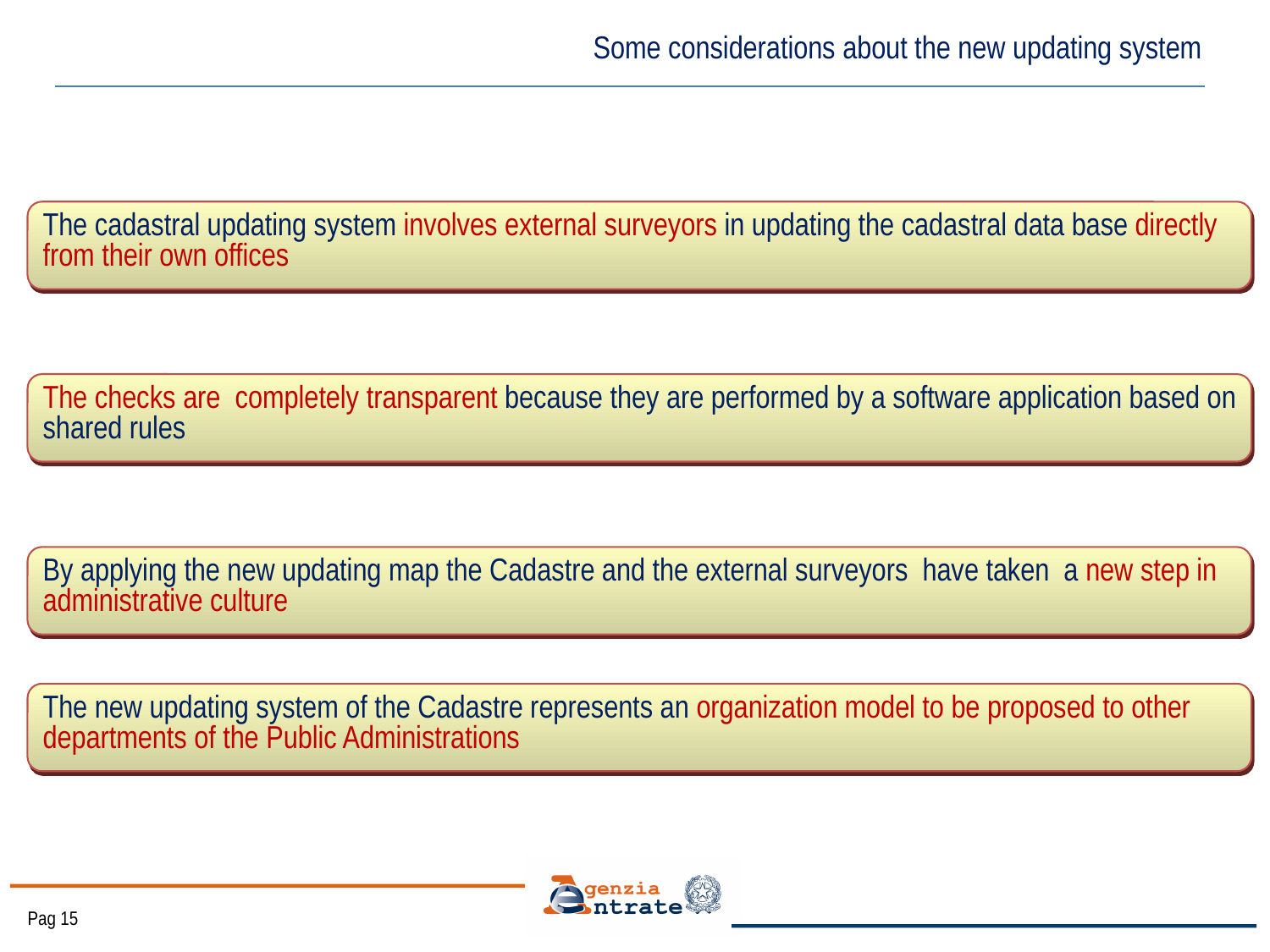

# Some considerations about the new updating system
The cadastral updating system involves external surveyors in updating the cadastral data base directly from their own offices
The checks are  completely transparent because they are performed by a software application based on shared rules
By applying the new updating map the Cadastre and the external surveyors  have taken  a new step in administrative culture
The new updating system of the Cadastre represents an organization model to be proposed to other departments of the Public Administrations